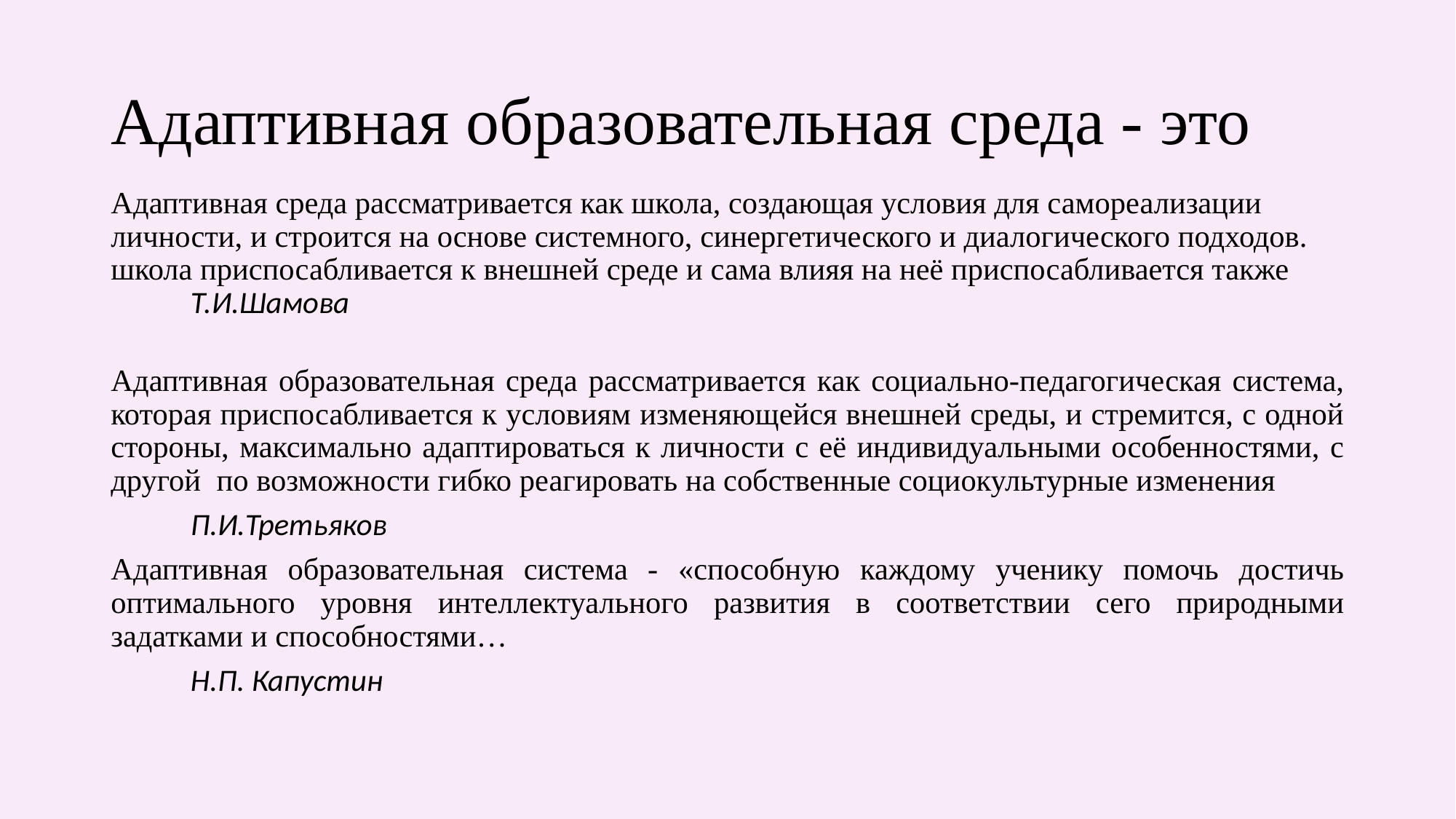

# Адаптивная образовательная среда - это
Адаптивная среда рассматривается как школа, создающая условия для самореализации личности, и строится на основе системного, синергетического и диалогического подходов. школа приспосабливается к внешней среде и сама влияя на неё приспосабливается также
								Т.И.Шамова
Адаптивная образовательная среда рассматривается как социально-педагогическая система, которая приспосабливается к условиям изменяющейся внешней среды, и стремится, с одной стороны, максимально адаптироваться к личности с её индивидуальными особенностями, с другой  по возможности гибко реагировать на собственные социокультурные изменения
								П.И.Третьяков
Адаптивная образовательная система - «способную каждому ученику помочь достичь оптимального уровня интеллектуального развития в соответствии сего природными задатками и способностями…
								Н.П. Капустин